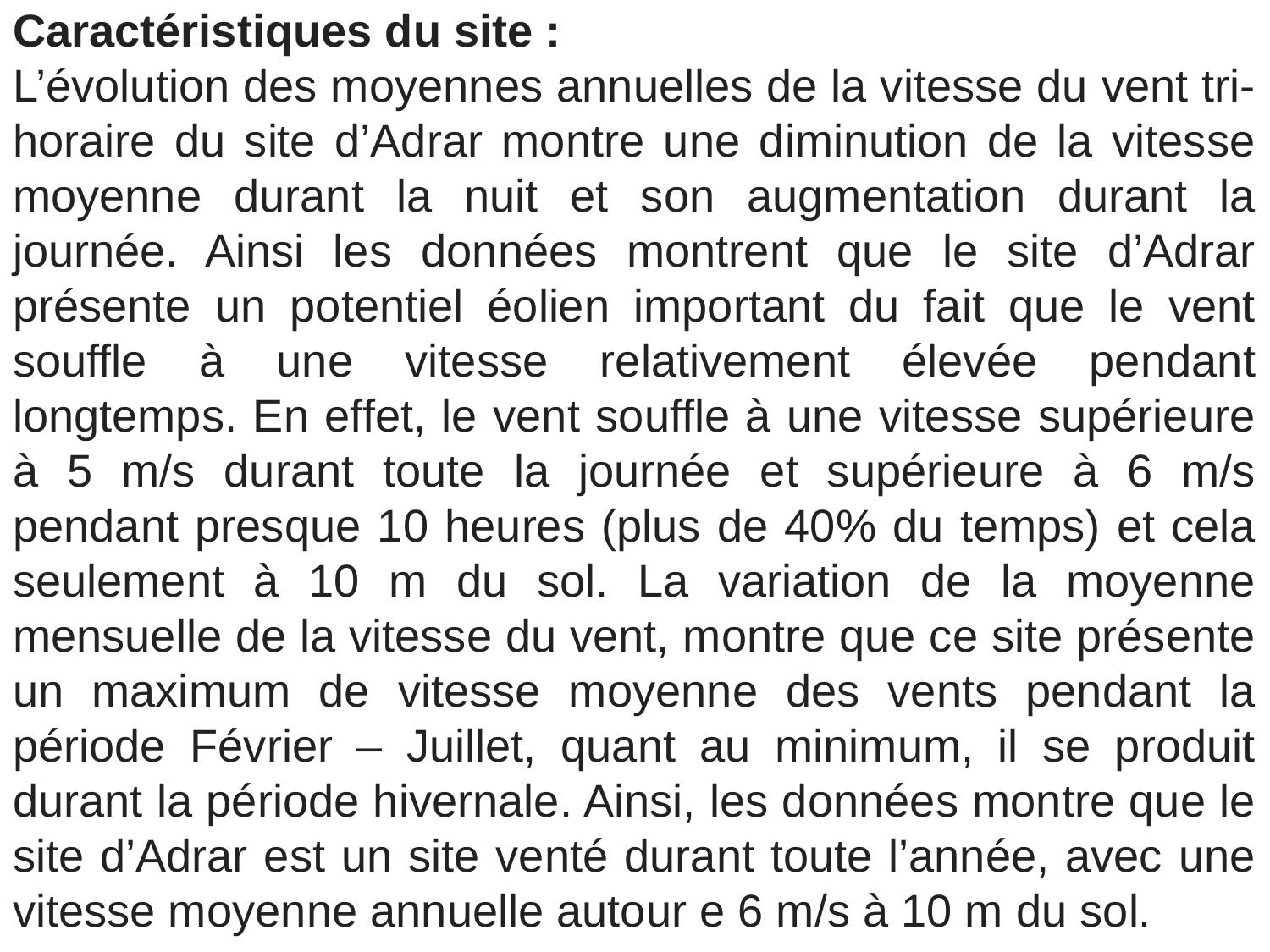

Caractéristiques du site :
L’évolution des moyennes annuelles de la vitesse du vent tri-horaire du site d’Adrar montre une diminution de la vitesse moyenne durant la nuit et son augmentation durant la journée. Ainsi les données montrent que le site d’Adrar présente un potentiel éolien important du fait que le vent souffle à une vitesse relativement élevée pendant longtemps. En effet, le vent souffle à une vitesse supérieure à 5 m/s durant toute la journée et supérieure à 6 m/s pendant presque 10 heures (plus de 40% du temps) et cela seulement à 10 m du sol. La variation de la moyenne mensuelle de la vitesse du vent, montre que ce site présente un maximum de vitesse moyenne des vents pendant la période Février – Juillet, quant au minimum, il se produit durant la période hivernale. Ainsi, les données montre que le site d’Adrar est un site venté durant toute l’année, avec une vitesse moyenne annuelle autour e 6 m/s à 10 m du sol.